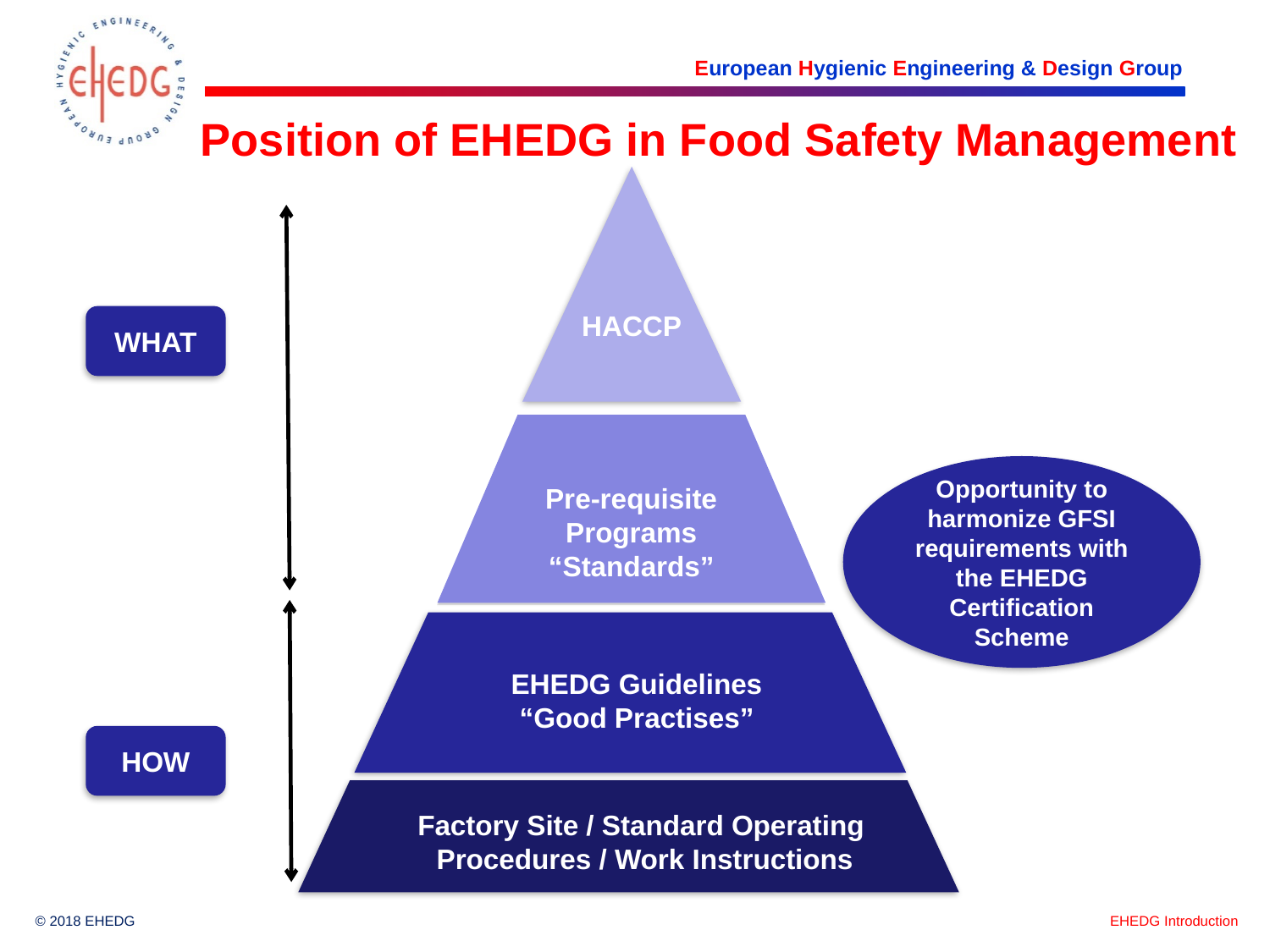

Position of EHEDG in Food Safety Management

HACCP
Pre-requisite Programs
“Standards”
CD
CS
RET
Cat Execs
Log Ex
Planners

Business case:
Securing
Customer Engagement;
Best practice (summary)
benefits
e.g. McCurrach reports
tbc
tbc
EHEDG Guidelines
“Good Practises”
Ongoing analysis; NPD; Promo

Factory Site / Standard Operating
Procedures / Work Instructions
WHAT
Opportunity to harmonize GFSI requirements with the EHEDG Certification Scheme
HOW